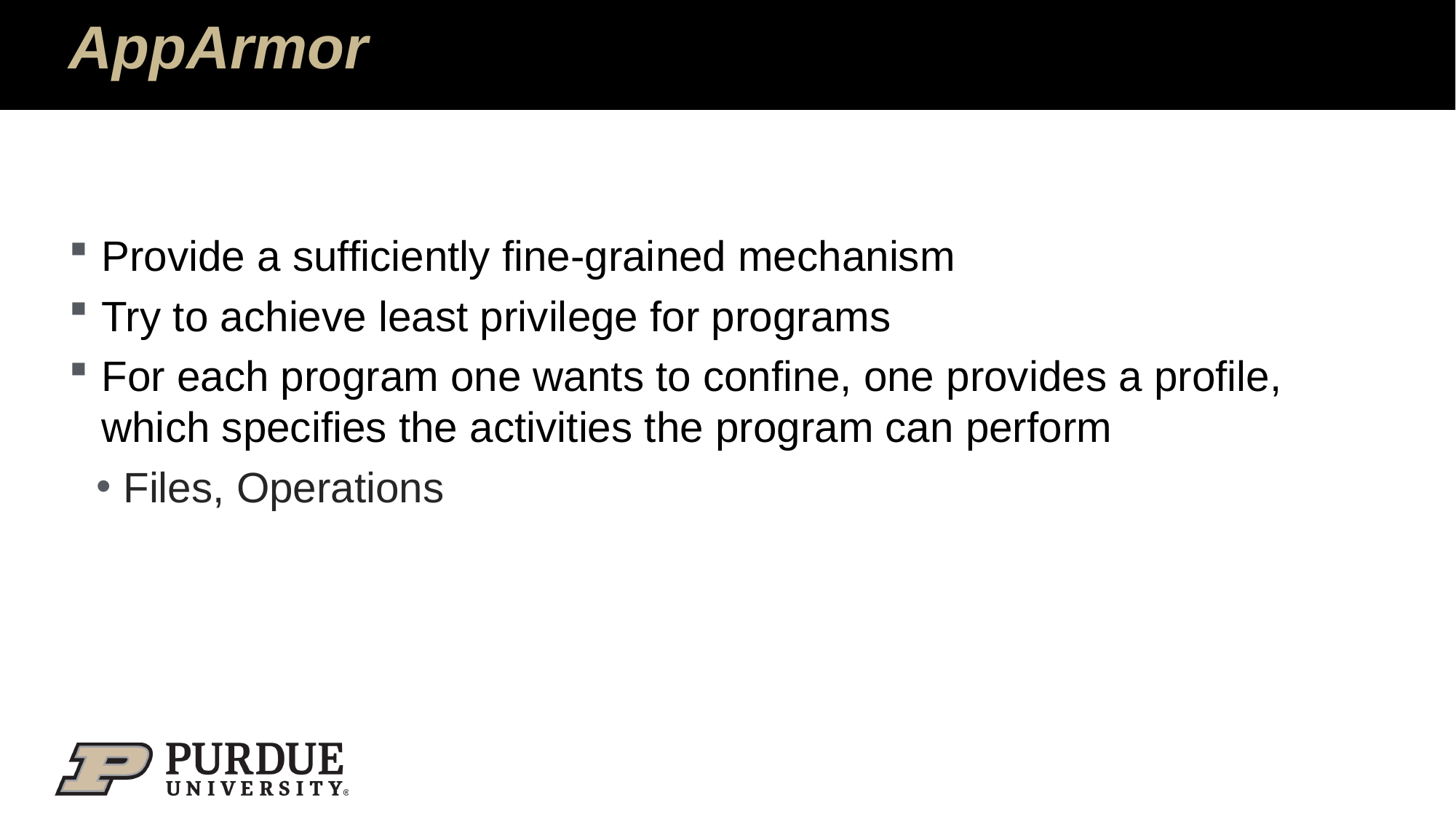

# AppArmor

Provide a sufficiently fine-grained mechanism
Try to achieve least privilege for programs
For each program one wants to confine, one provides a profile, which specifies the activities the program can perform
Files, Operations